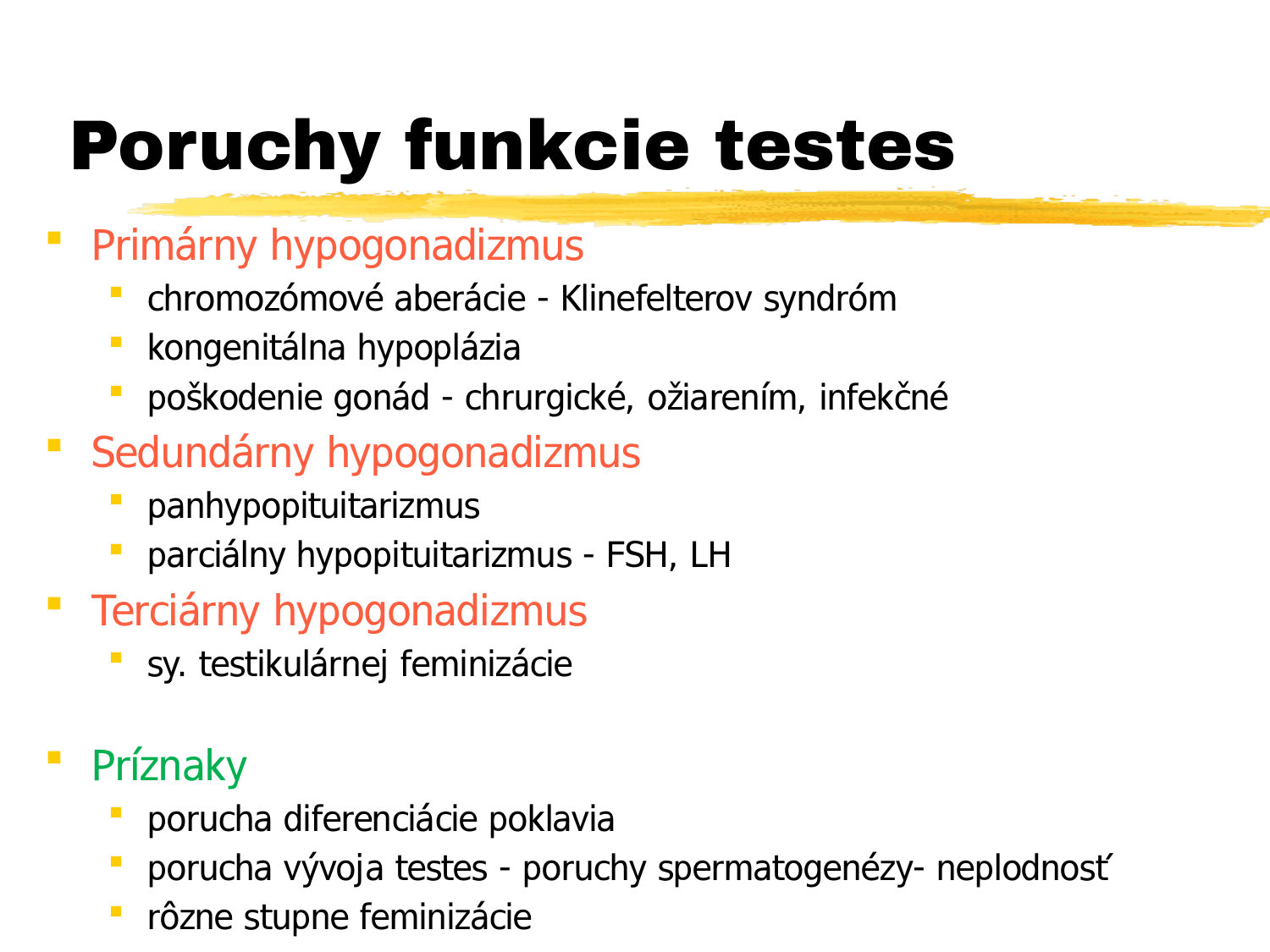

# Poruchy funkcie testes
Primárny hypogonadizmus
chromozómové aberácie - Klinefelterov syndróm
kongenitálna hypoplázia
poškodenie gonád - chrurgické, ožiarením, infekčné
Sedundárny hypogonadizmus
panhypopituitarizmus
parciálny hypopituitarizmus - FSH, LH
Terciárny hypogonadizmus
sy. testikulárnej feminizácie

Príznaky
porucha diferenciácie poklavia
porucha vývoja testes - poruchy spermatogenézy- neplodnosť
rôzne stupne feminizácie